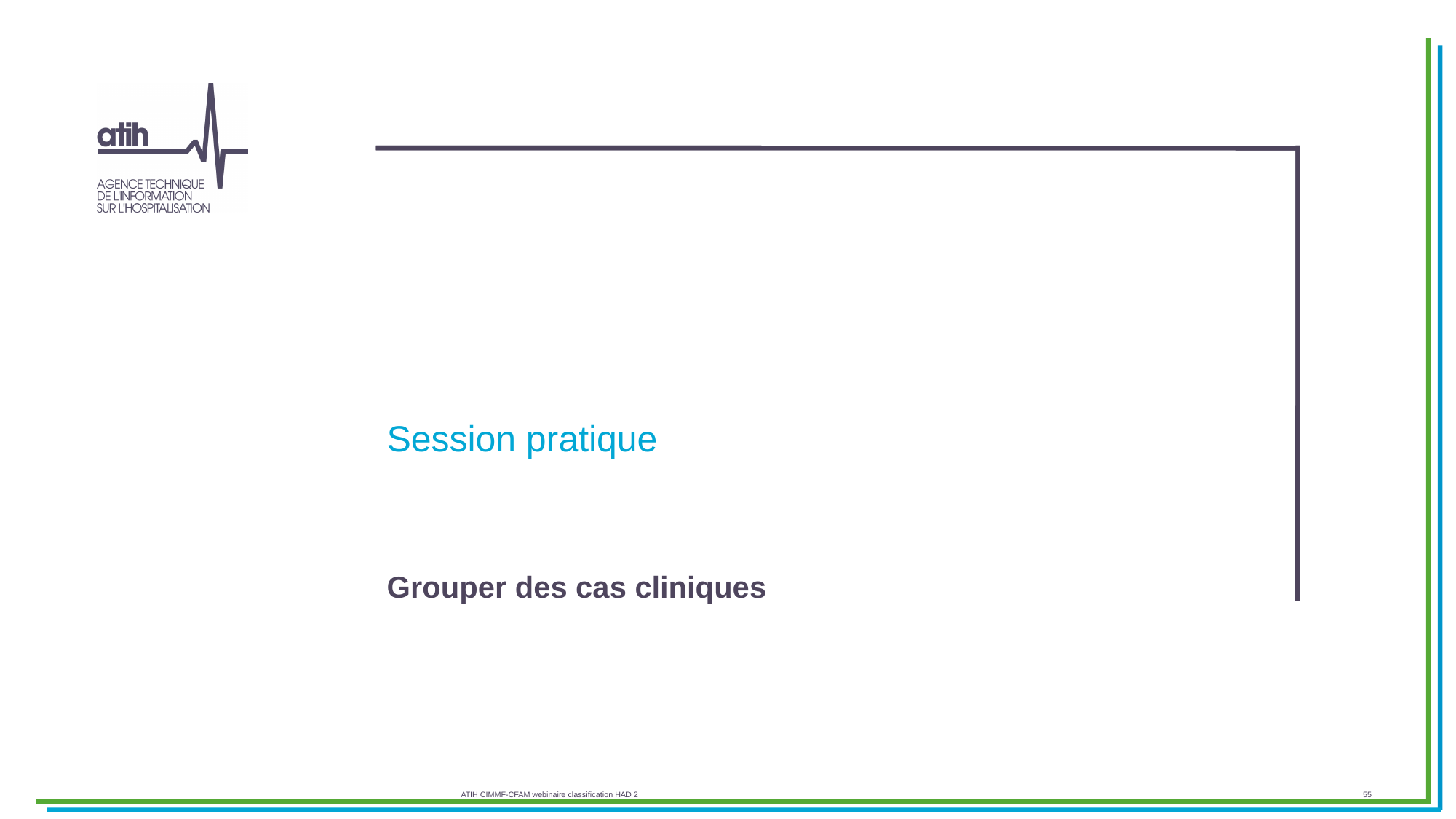

# Session pratique
Grouper des cas cliniques
ATIH CIMMF-CFAM webinaire classification HAD 2
55